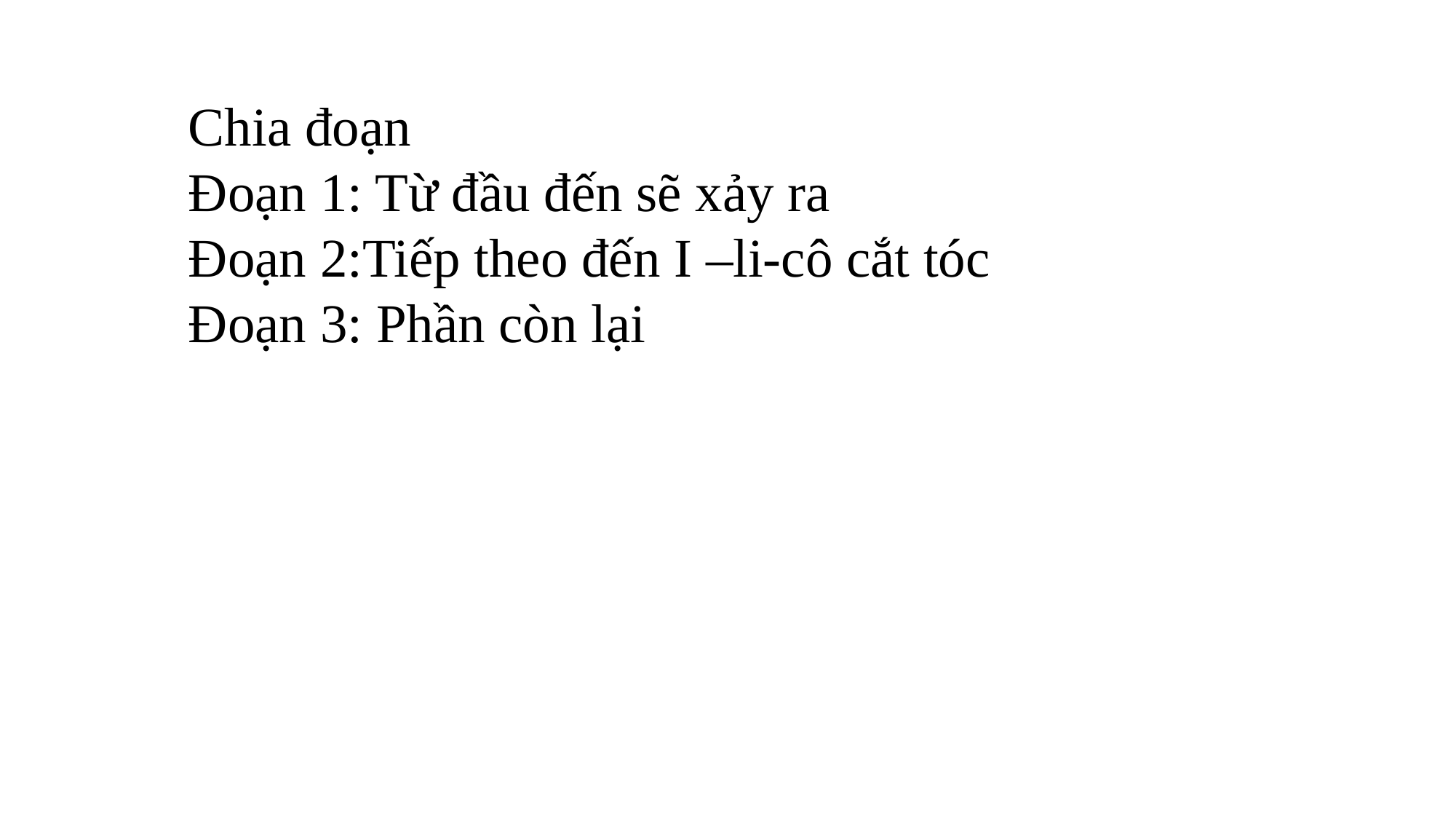

Chia đoạn
Đoạn 1: Từ đầu đến sẽ xảy ra
Đoạn 2:Tiếp theo đến I –li-cô cắt tóc
Đoạn 3: Phần còn lại